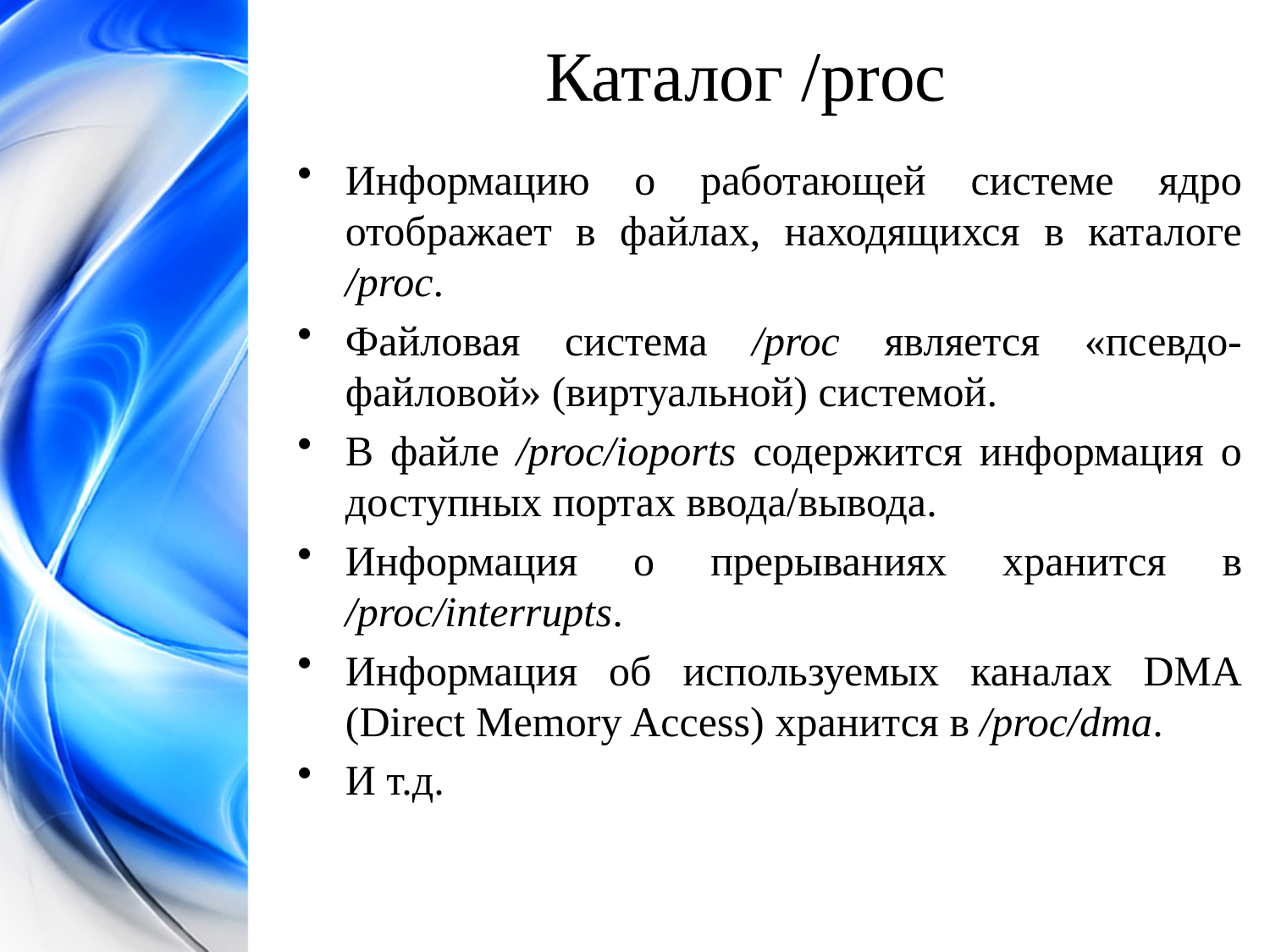

Каталог /proc
Информацию о работающей системе ядро отображает в файлах, находящихся в каталоге /proc.
Файловая система /proc является «псевдо-файловой» (виртуальной) системой.
В файле /proc/ioports содержится информация о доступных портах ввода/вывода.
Информация о прерываниях хранится в /proc/interrupts.
Информация об используемых каналах DMA (Direct Memory Access) хранится в /proc/dma.
И т.д.